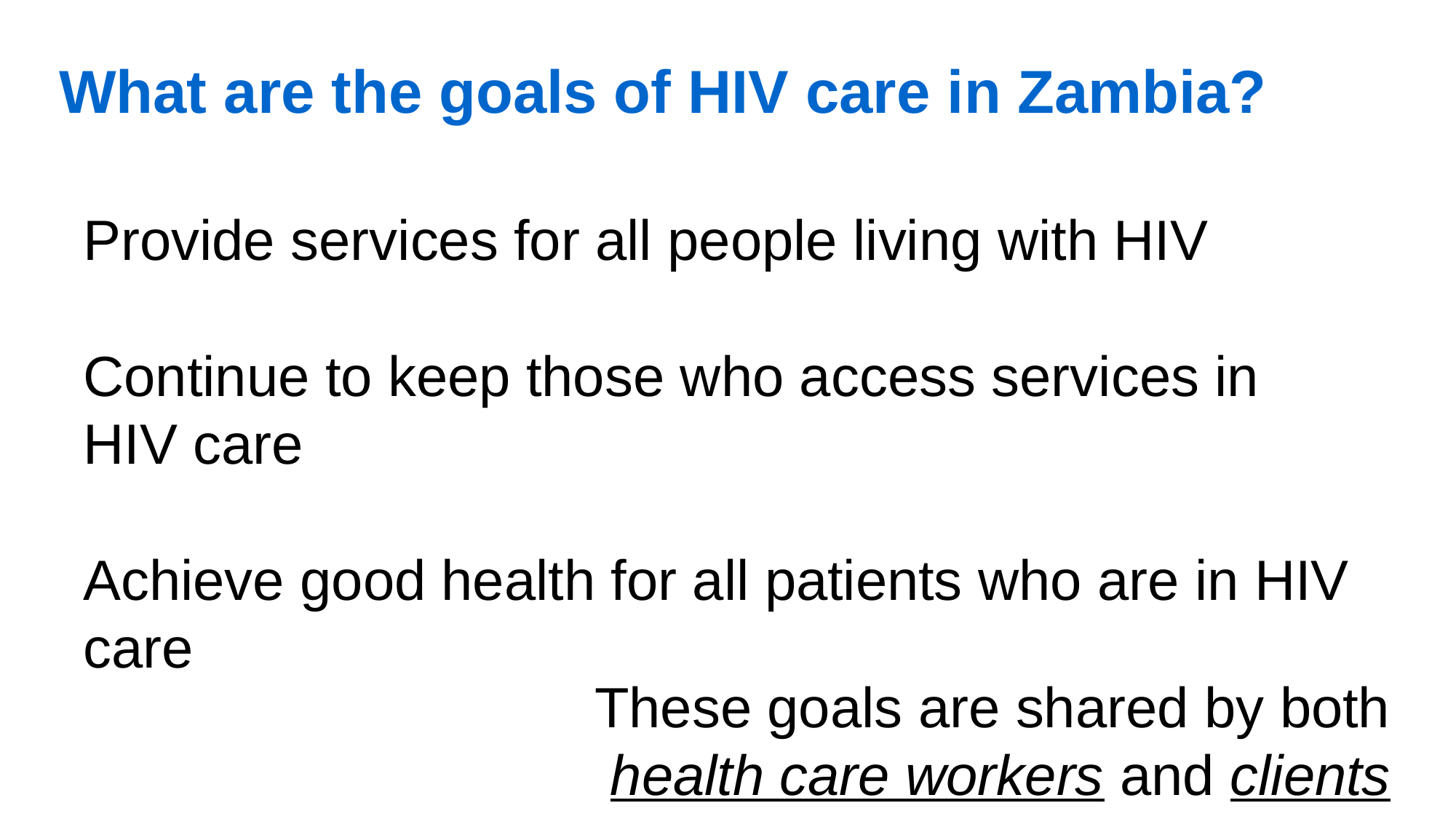

# What are the goals of HIV care in Zambia?

Provide services for all people living with HIV

Continue to keep those who access services in HIV care

Achieve good health for all patients who are in HIV care

These goals are shared by both
health care workers and clients